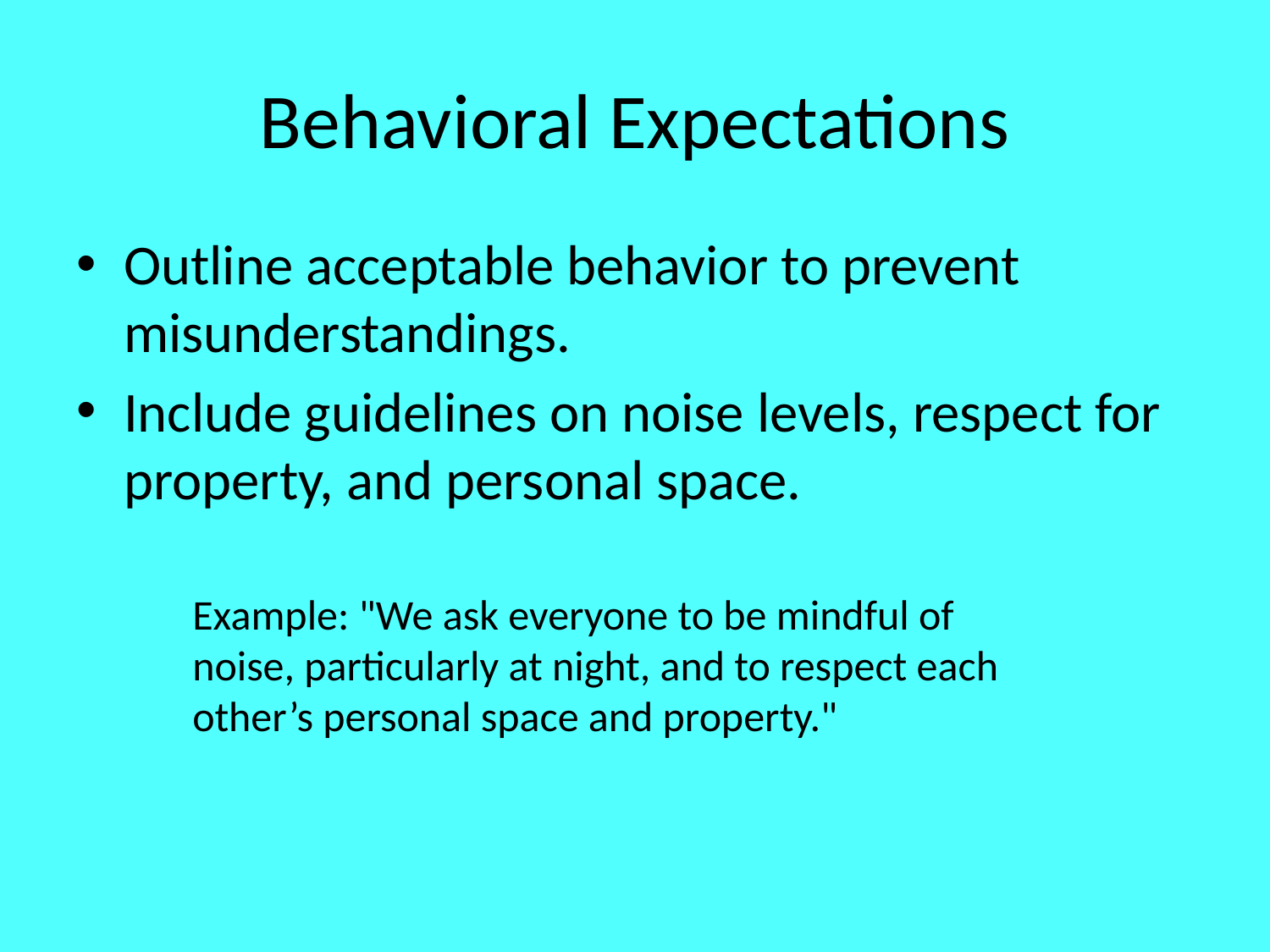

# Behavioral Expectations
Outline acceptable behavior to prevent misunderstandings.
Include guidelines on noise levels, respect for property, and personal space.
Example: "We ask everyone to be mindful of noise, particularly at night, and to respect each other’s personal space and property."